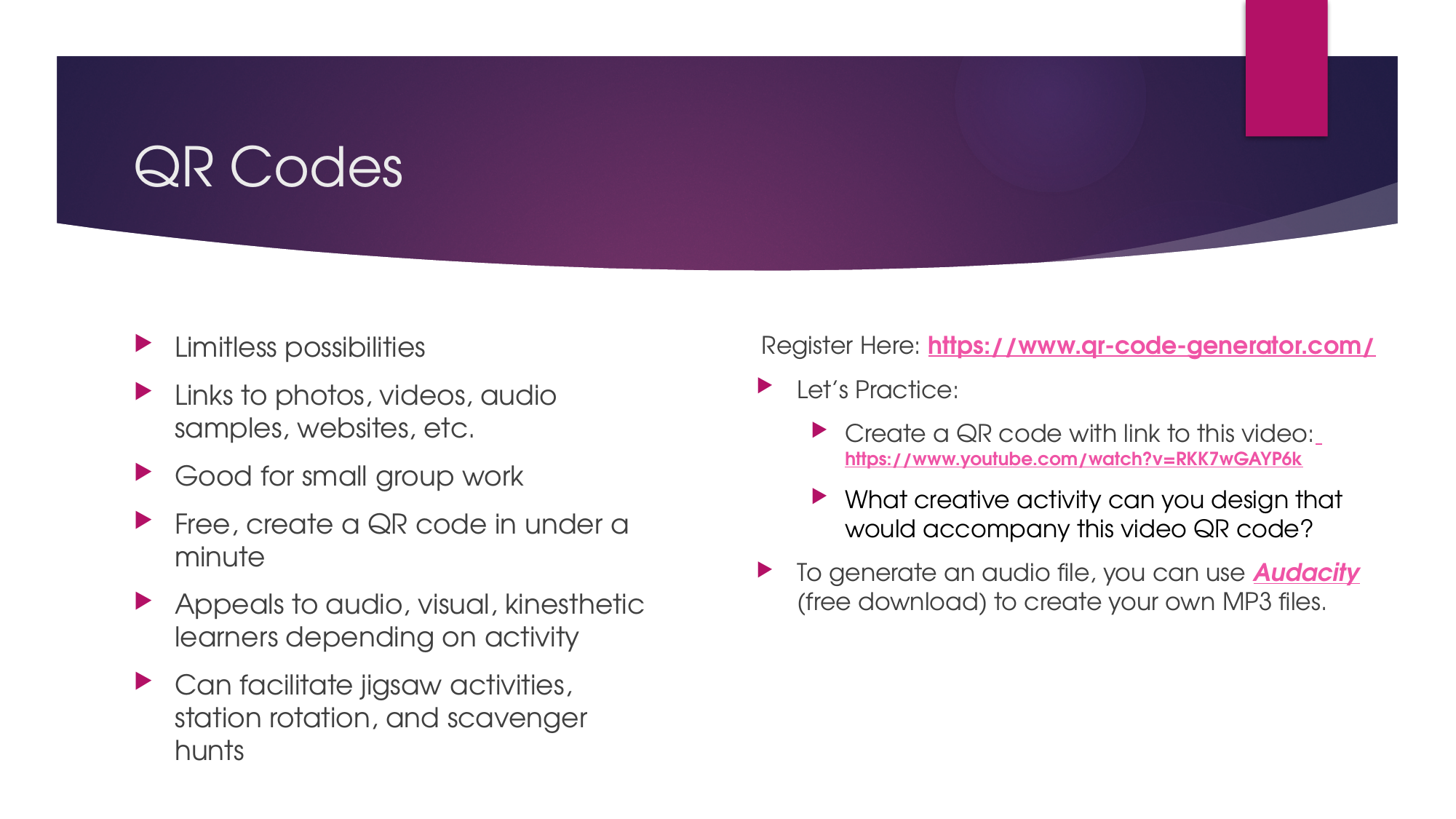

# QR Codes
Limitless possibilities
Links to photos, videos, audio samples, websites, etc.
Good for small group work
Free, create a QR code in under a minute
Appeals to audio, visual, kinesthetic learners depending on activity
Can facilitate jigsaw activities, station rotation, and scavenger hunts

Register Here: https://www.qr-code-generator.com/
Let’s Practice:
Create a QR code with link to this video: https://www.youtube.com/watch?v=RKK7wGAYP6k
What creative activity can you design that would accompany this video QR code?
To generate an audio file, you can use Audacity (free download) to create your own MP3 files.